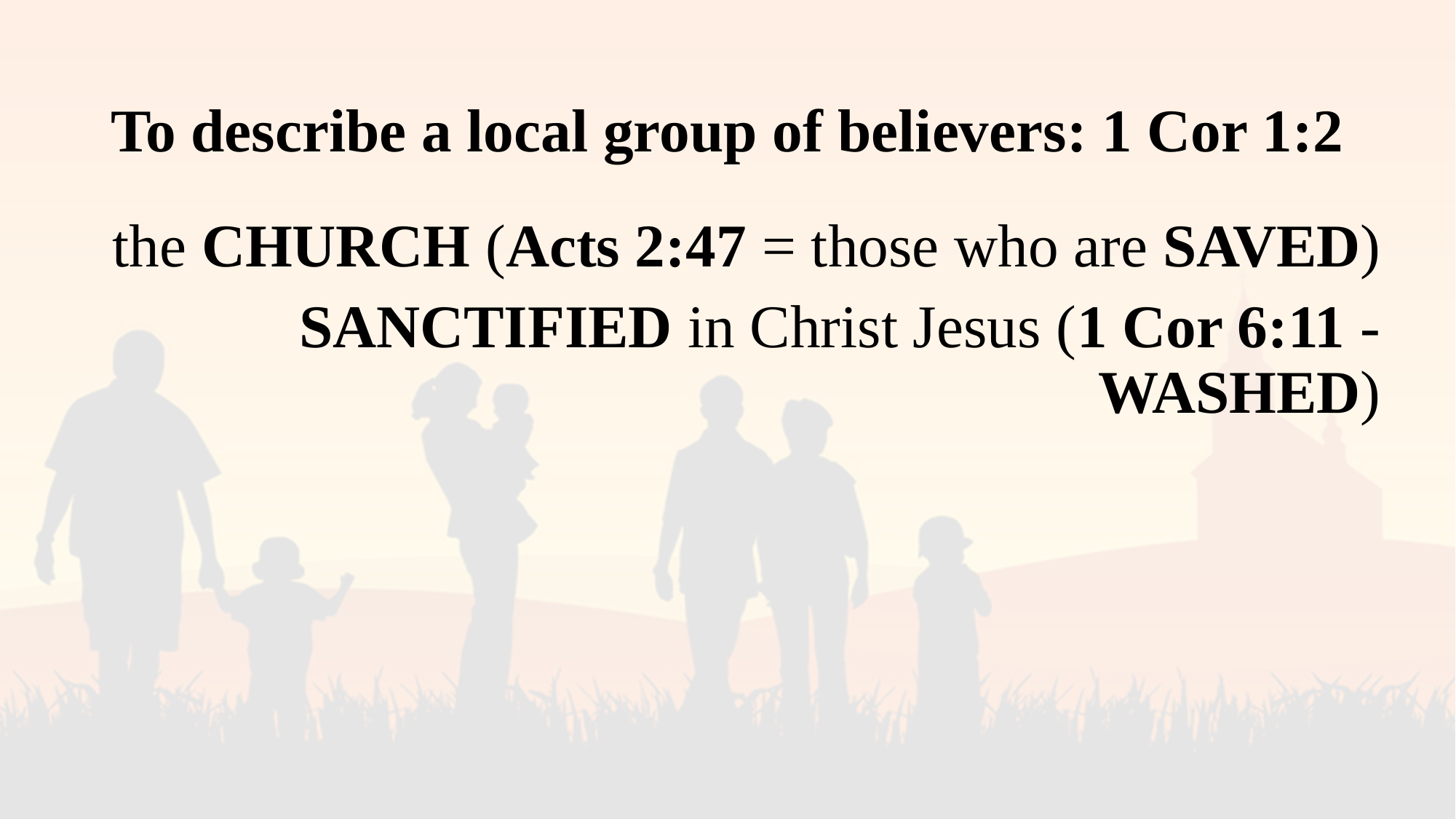

# To describe a local group of believers: 1 Cor 1:2
the CHURCH (Acts 2:47 = those who are SAVED)
SANCTIFIED in Christ Jesus (1 Cor 6:11 - WASHED)